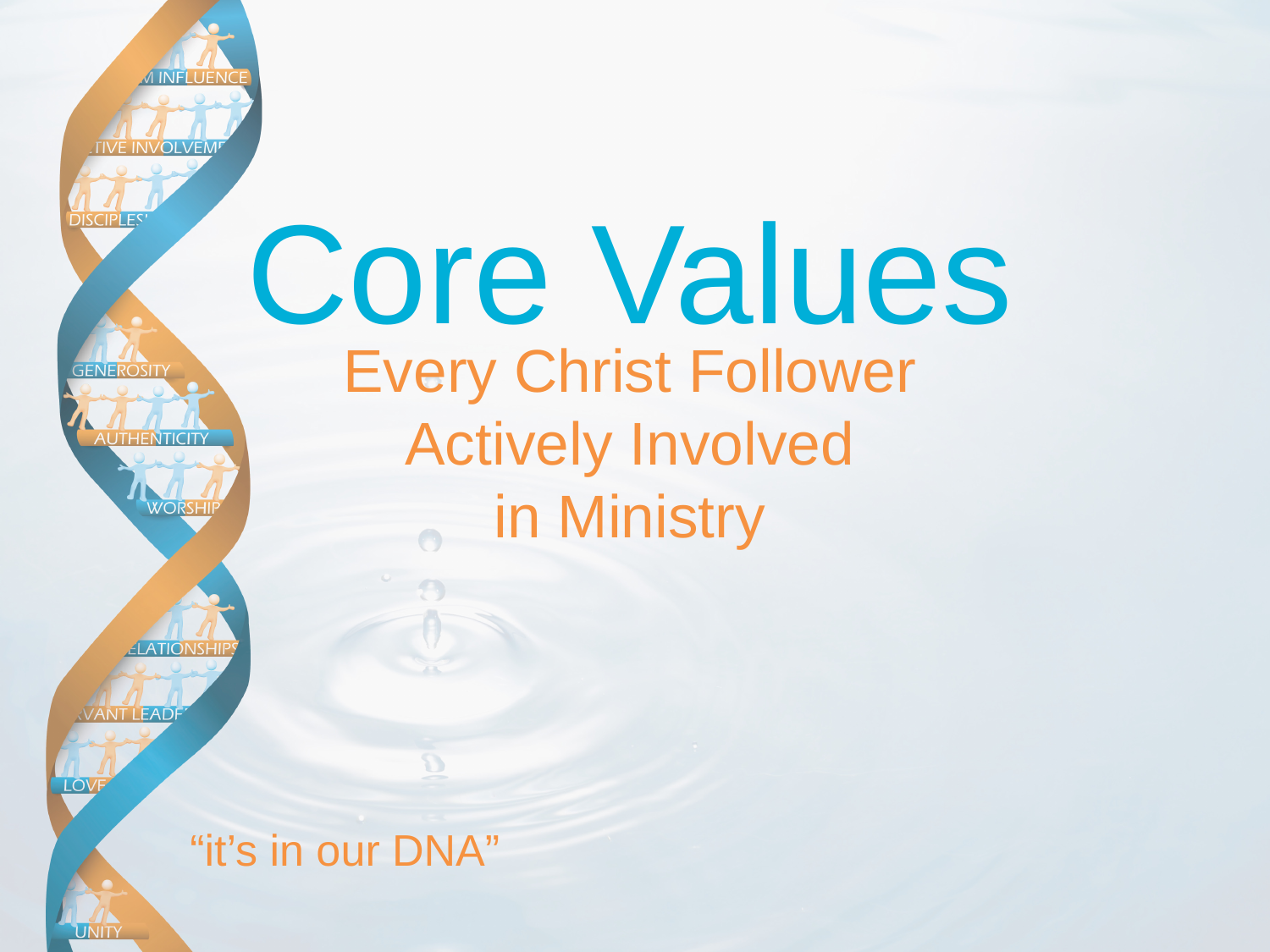

Core Values
Every Christ Follower Actively Involved
in Ministry